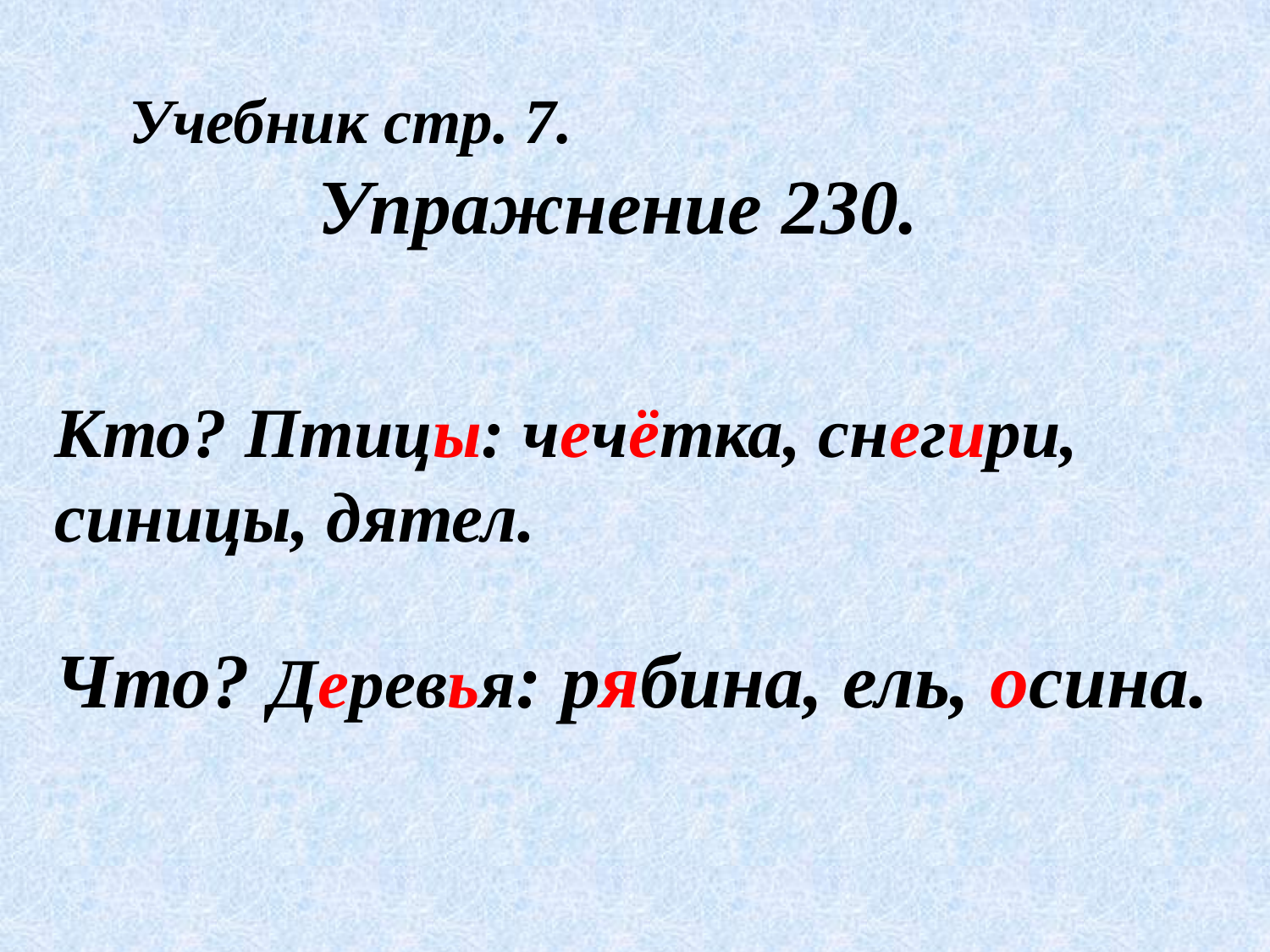

Учебник стр. 7.
Упражнение 230.
Кто? Птицы: чечётка, снегири, синицы, дятел.
Что? Деревья: рябина, ель, осина.